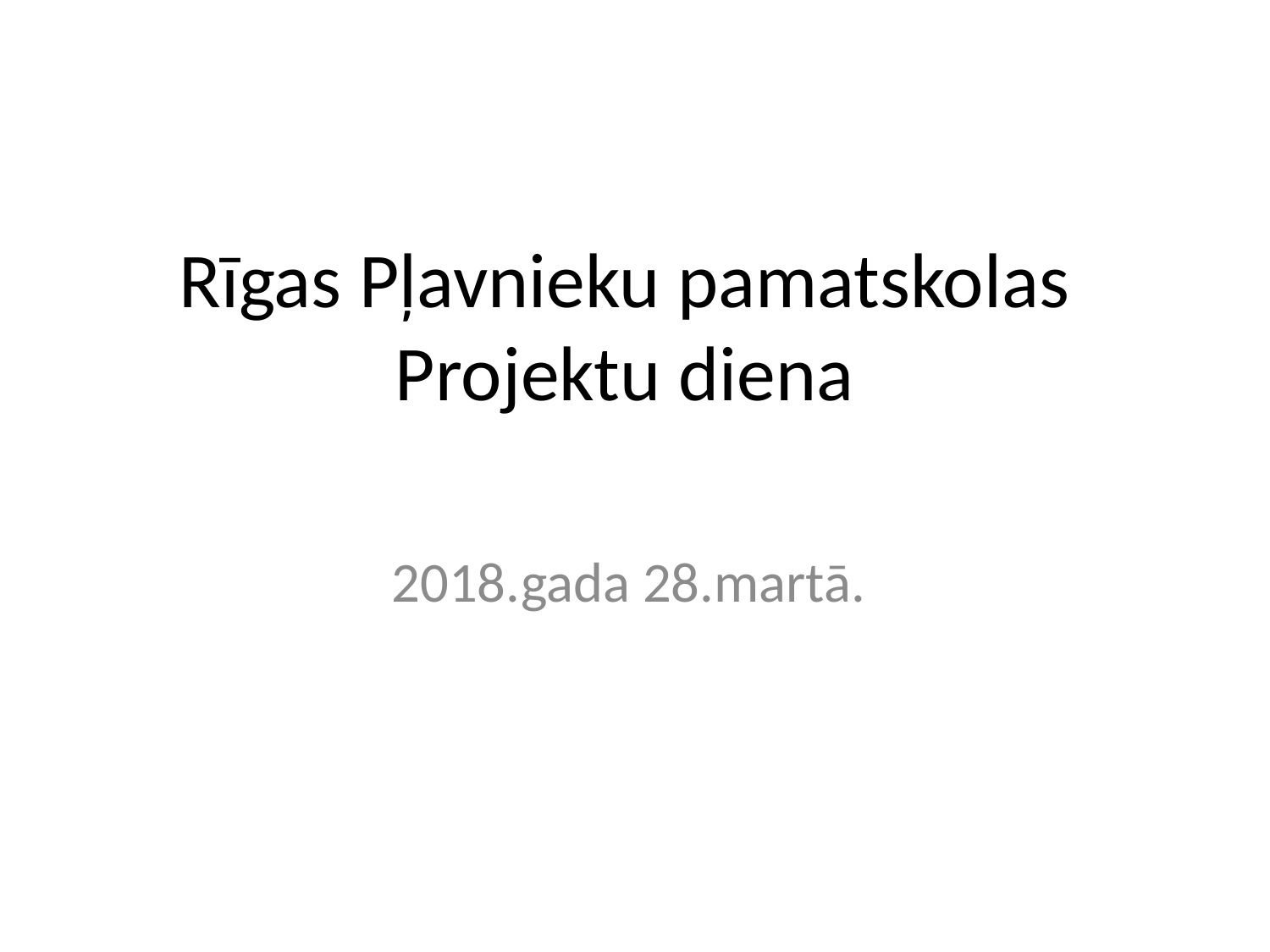

# Rīgas Pļavnieku pamatskolas Projektu diena
2018.gada 28.martā.